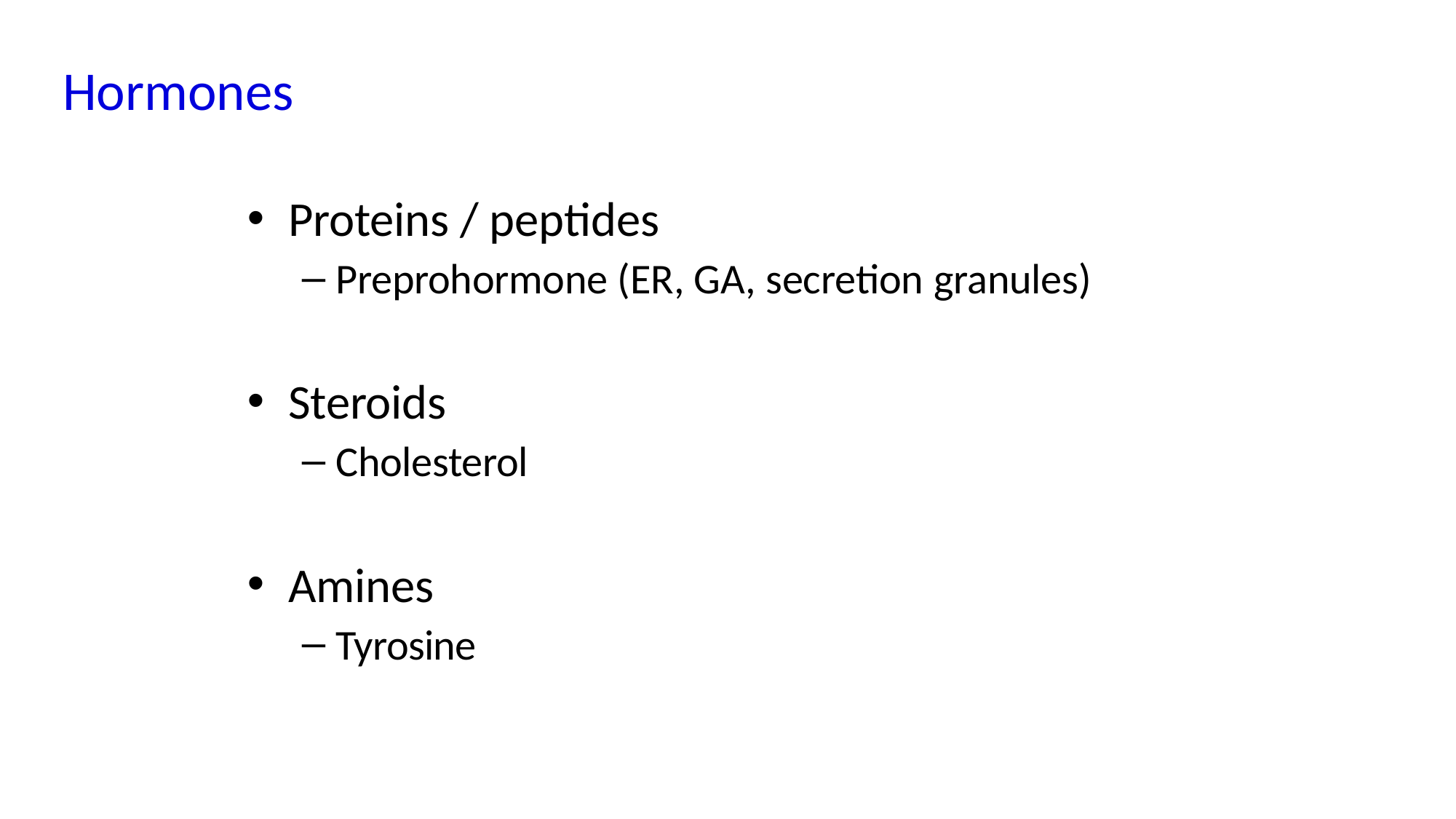

# Hormones
Proteins / peptides
Preprohormone (ER, GA, secretion granules)

Steroids
Cholesterol

Amines
Tyrosine